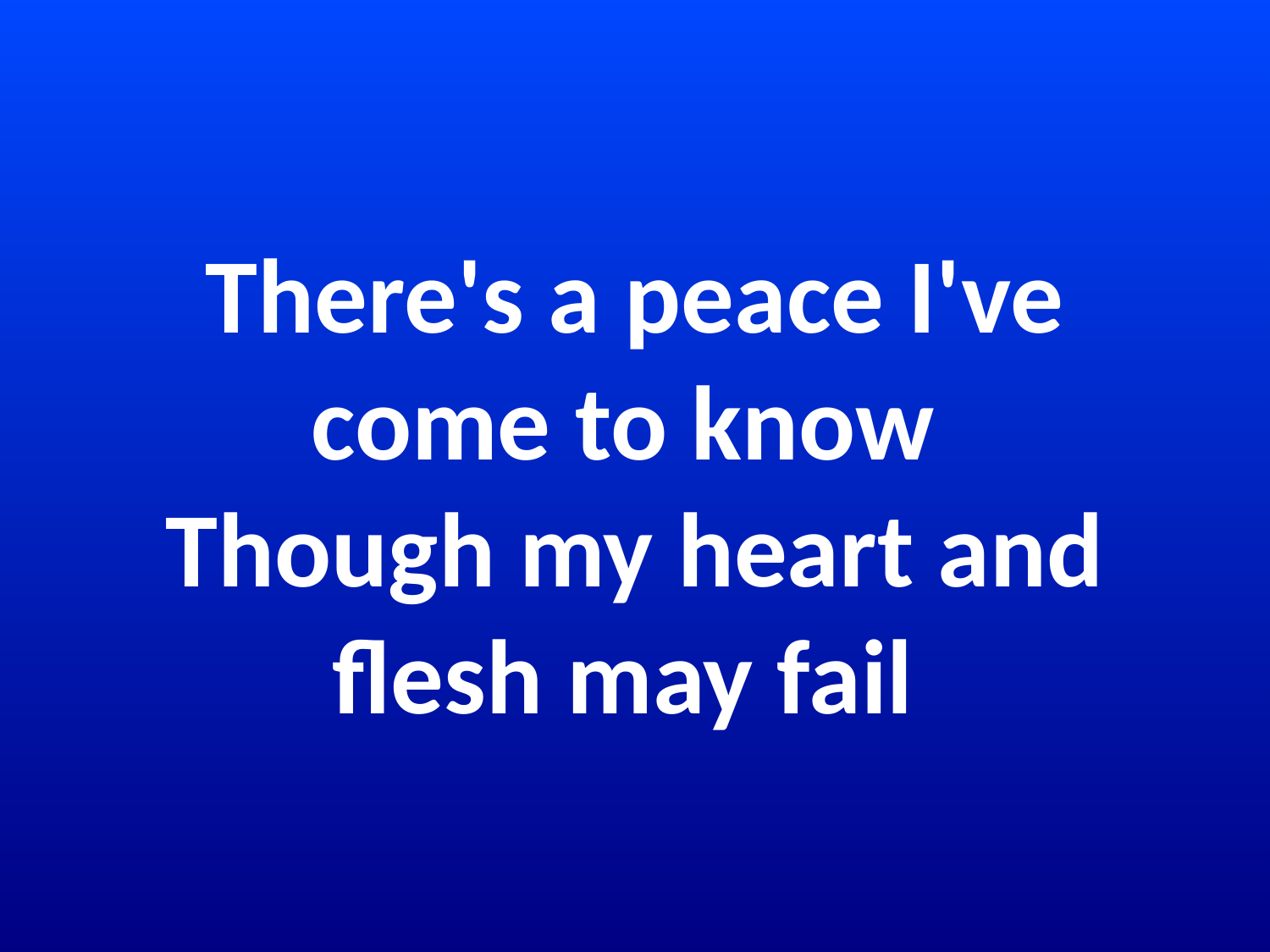

# There's a peace I've come to know Though my heart and flesh may fail